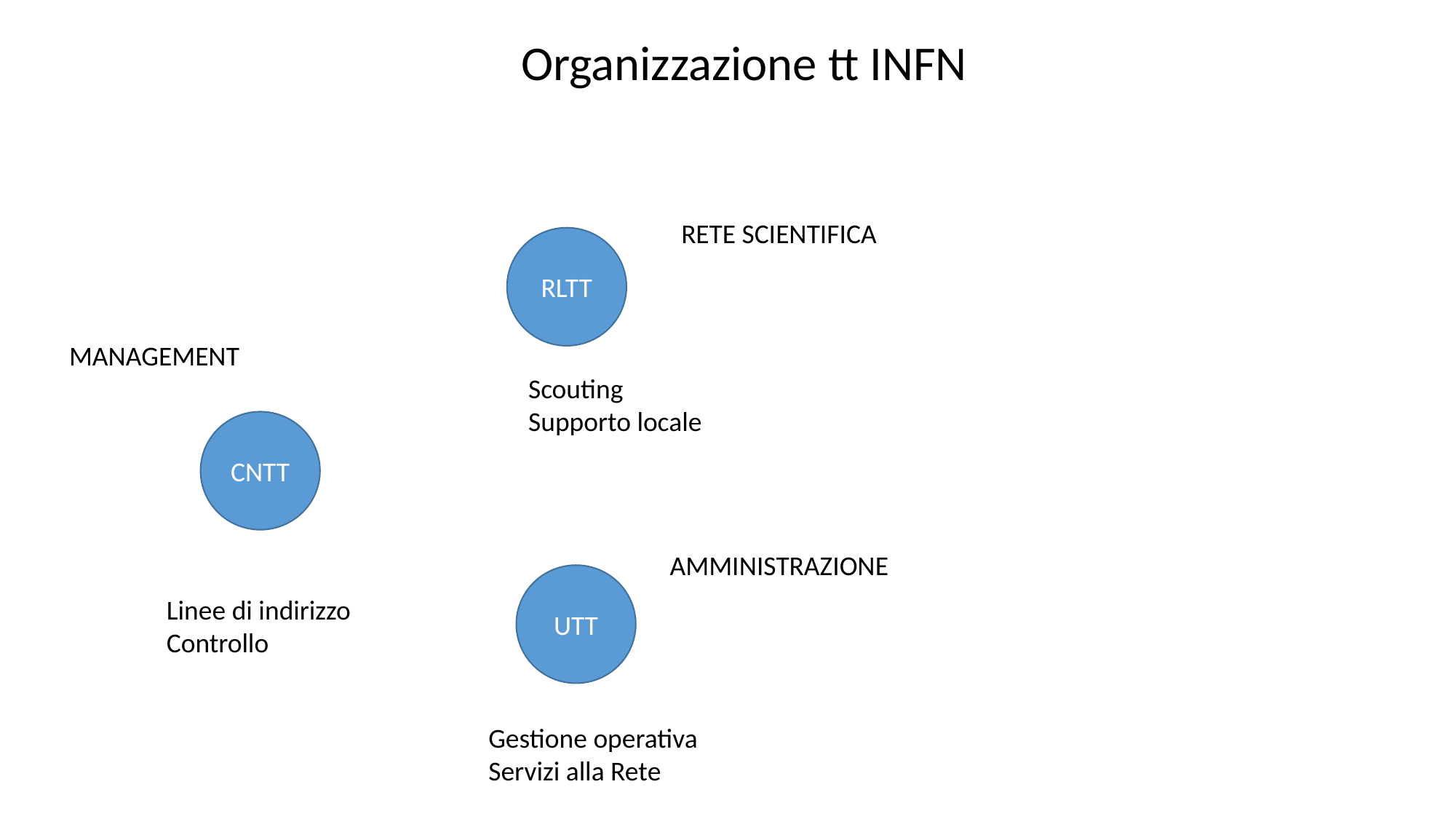

Organizzazione tt INFN

RETE SCIENTIFICA
RLTT
MANAGEMENT
Scouting
Supporto locale
CNTT
AMMINISTRAZIONE
UTT
Linee di indirizzo
Controllo
Gestione operativa
Servizi alla Rete